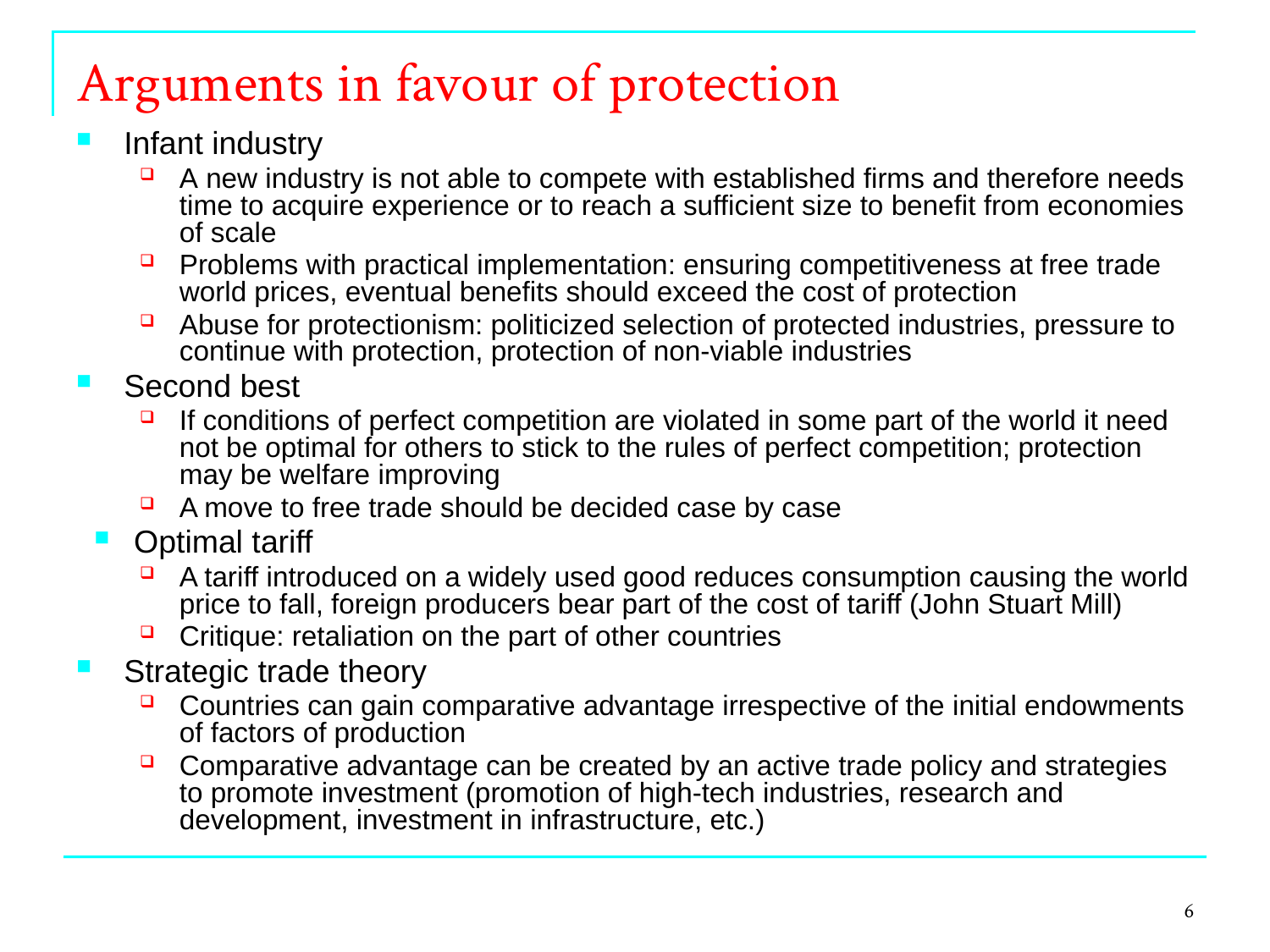

Arguments in favour of protection
Infant industry
A new industry is not able to compete with established firms and therefore needs time to acquire experience or to reach a sufficient size to benefit from economies of scale
Problems with practical implementation: ensuring competitiveness at free trade world prices, eventual benefits should exceed the cost of protection
Abuse for protectionism: politicized selection of protected industries, pressure to continue with protection, protection of non-viable industries
Second best
If conditions of perfect competition are violated in some part of the world it need not be optimal for others to stick to the rules of perfect competition; protection may be welfare improving
A move to free trade should be decided case by case
Optimal tariff
A tariff introduced on a widely used good reduces consumption causing the world price to fall, foreign producers bear part of the cost of tariff (John Stuart Mill)
Critique: retaliation on the part of other countries
Strategic trade theory
Countries can gain comparative advantage irrespective of the initial endowments of factors of production
Comparative advantage can be created by an active trade policy and strategies to promote investment (promotion of high-tech industries, research and development, investment in infrastructure, etc.)
6